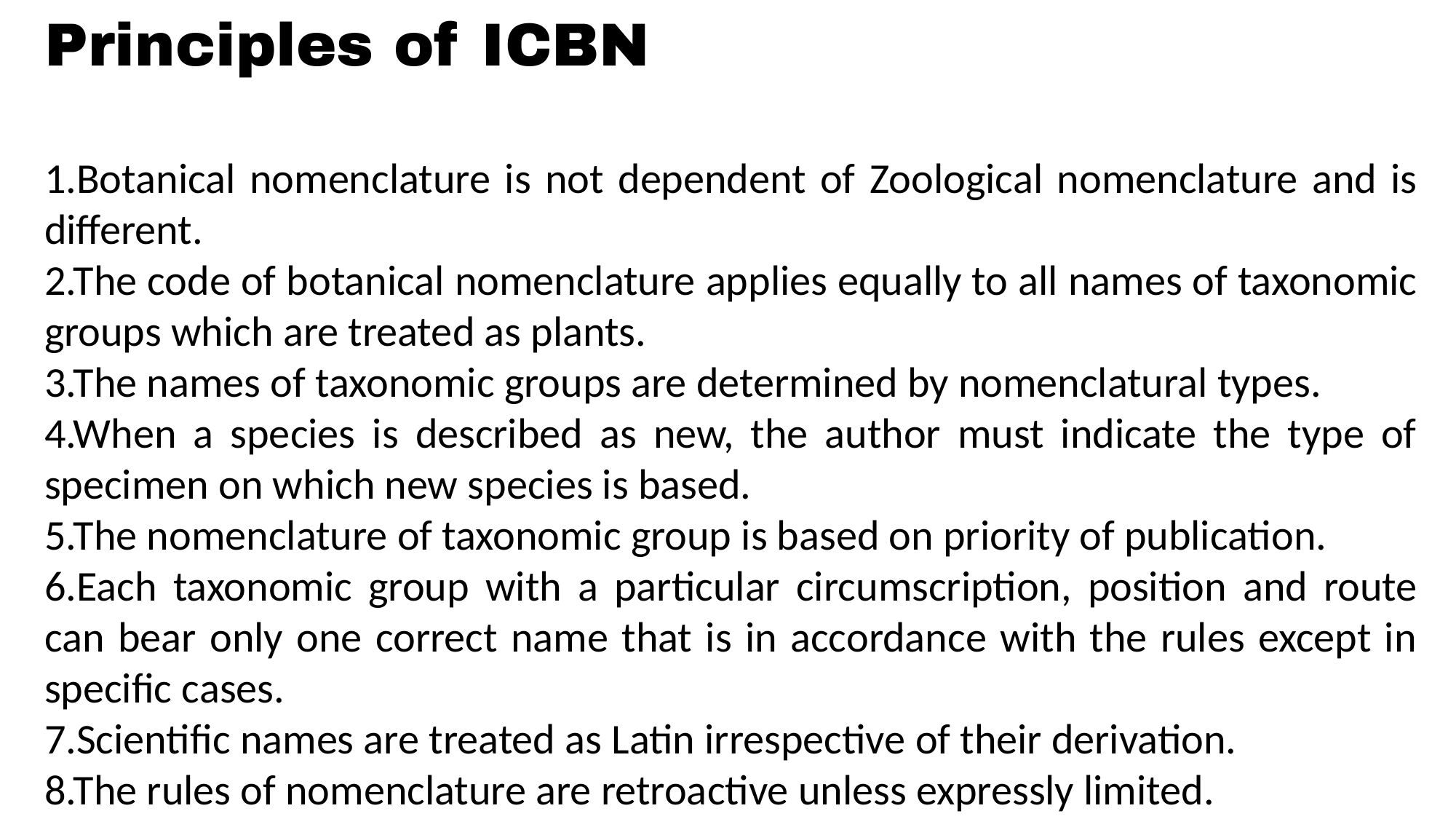

Principles of ICBN

1.Botanical nomenclature is not dependent of Zoological nomenclature and is different.
2.The code of botanical nomenclature applies equally to all names of taxonomic groups which are treated as plants.
3.The names of taxonomic groups are determined by nomenclatural types.
4.When a species is described as new, the author must indicate the type of specimen on which new species is based.
5.The nomenclature of taxonomic group is based on priority of publication.
6.Each taxonomic group with a particular circumscription, position and route can bear only one correct name that is in accordance with the rules except in specific cases.
7.Scientific names are treated as Latin irrespective of their derivation.
8.The rules of nomenclature are retroactive unless expressly limited.